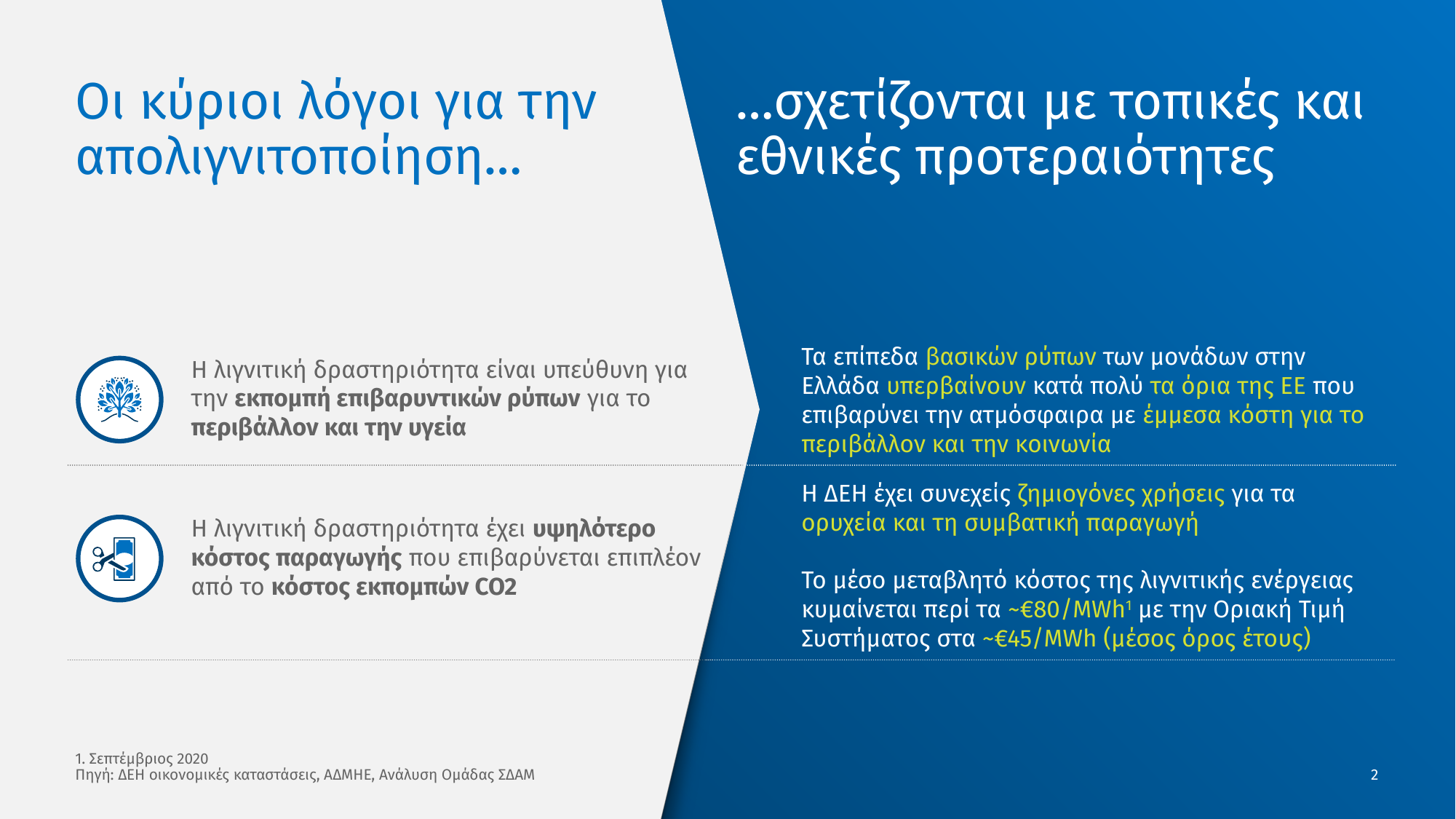

# Οι κύριοι λόγοι για την απολιγνιτοποίηση…
…σχετίζονται με τοπικές και εθνικές προτεραιότητες
Τα επίπεδα βασικών ρύπων των μονάδων στην Ελλάδα υπερβαίνουν κατά πολύ τα όρια της ΕΕ που επιβαρύνει την ατμόσφαιρα με έμμεσα κόστη για το περιβάλλον και την κοινωνία
Η λιγνιτική δραστηριότητα είναι υπεύθυνη για την εκπομπή επιβαρυντικών ρύπων για το περιβάλλον και την υγεία

Η ΔΕΗ έχει συνεχείς ζημιογόνες χρήσεις για τα ορυχεία και τη συμβατική παραγωγή

Το μέσο μεταβλητό κόστος της λιγνιτικής ενέργειας κυμαίνεται περί τα ~€80/MWh1 με την Οριακή Τιμή Συστήματος στα ~€45/MWh (μέσος όρος έτους)
Η λιγνιτική δραστηριότητα έχει υψηλότερο κόστος παραγωγής που επιβαρύνεται επιπλέον από το κόστος εκπομπών CO2

1. Σεπτέμβριος 2020
Πηγή: ΔΕΗ οικονομικές καταστάσεις, ΑΔΜΗΕ, Ανάλυση Ομάδας ΣΔΑΜ